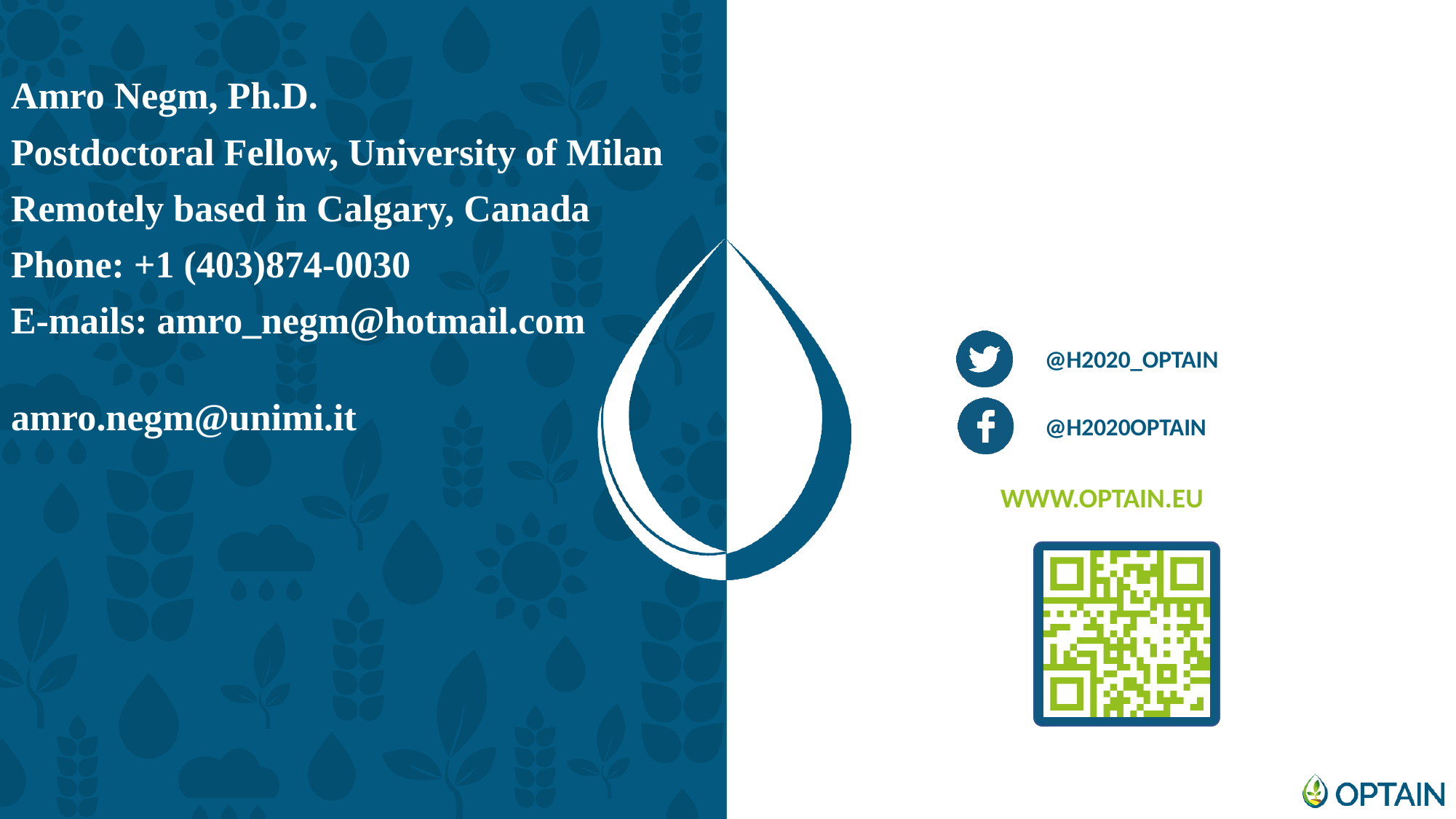

Amro Negm, Ph.D.
Postdoctoral Fellow, University of Milan
Remotely based in Calgary, Canada
Phone: +1 (403)874-0030
E-mails: amro_negm@hotmail.com
amro.negm@unimi.it